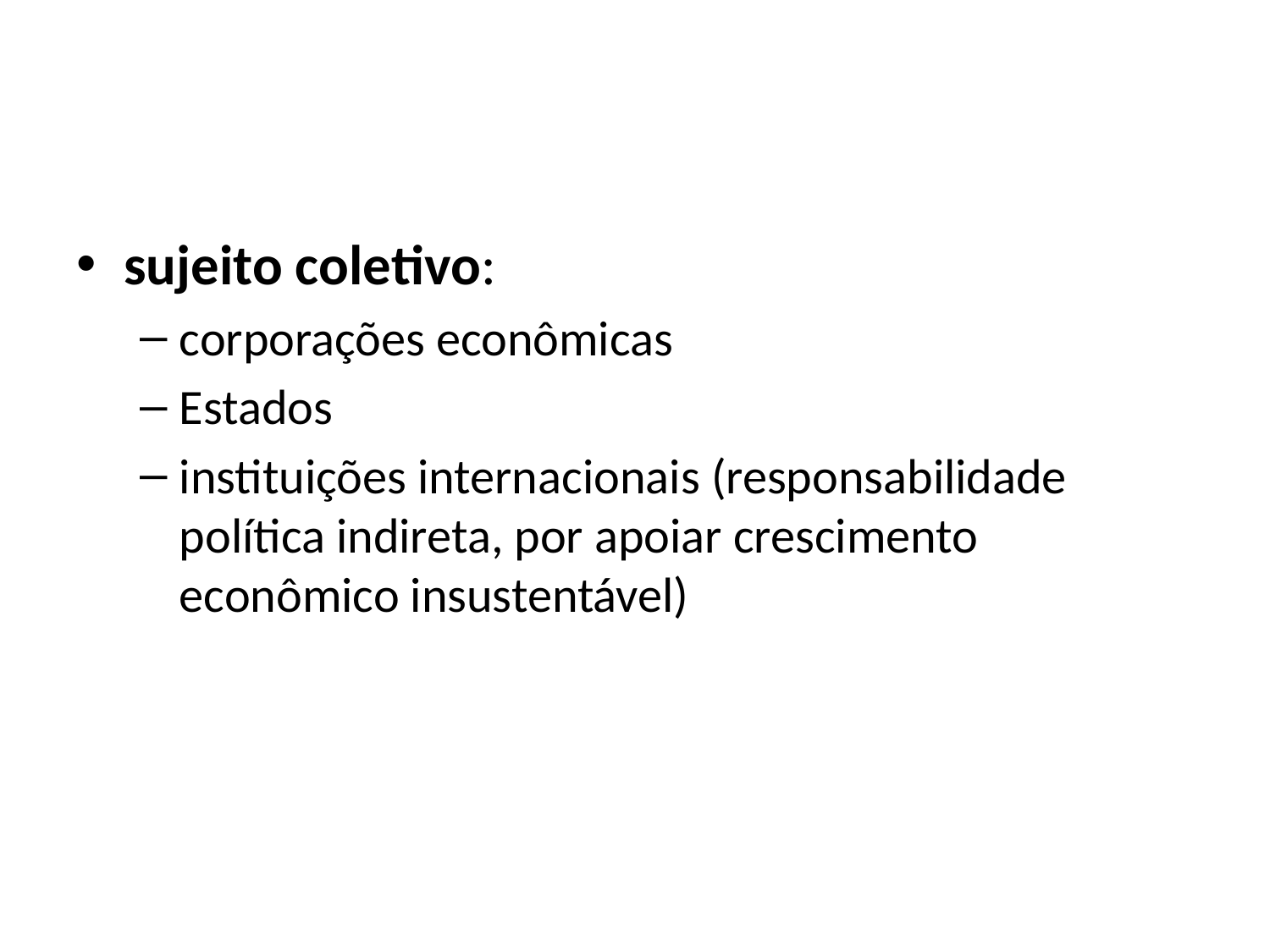

#
sujeito coletivo:
corporações econômicas
Estados
instituições internacionais (responsabilidade política indireta, por apoiar crescimento econômico insustentável)